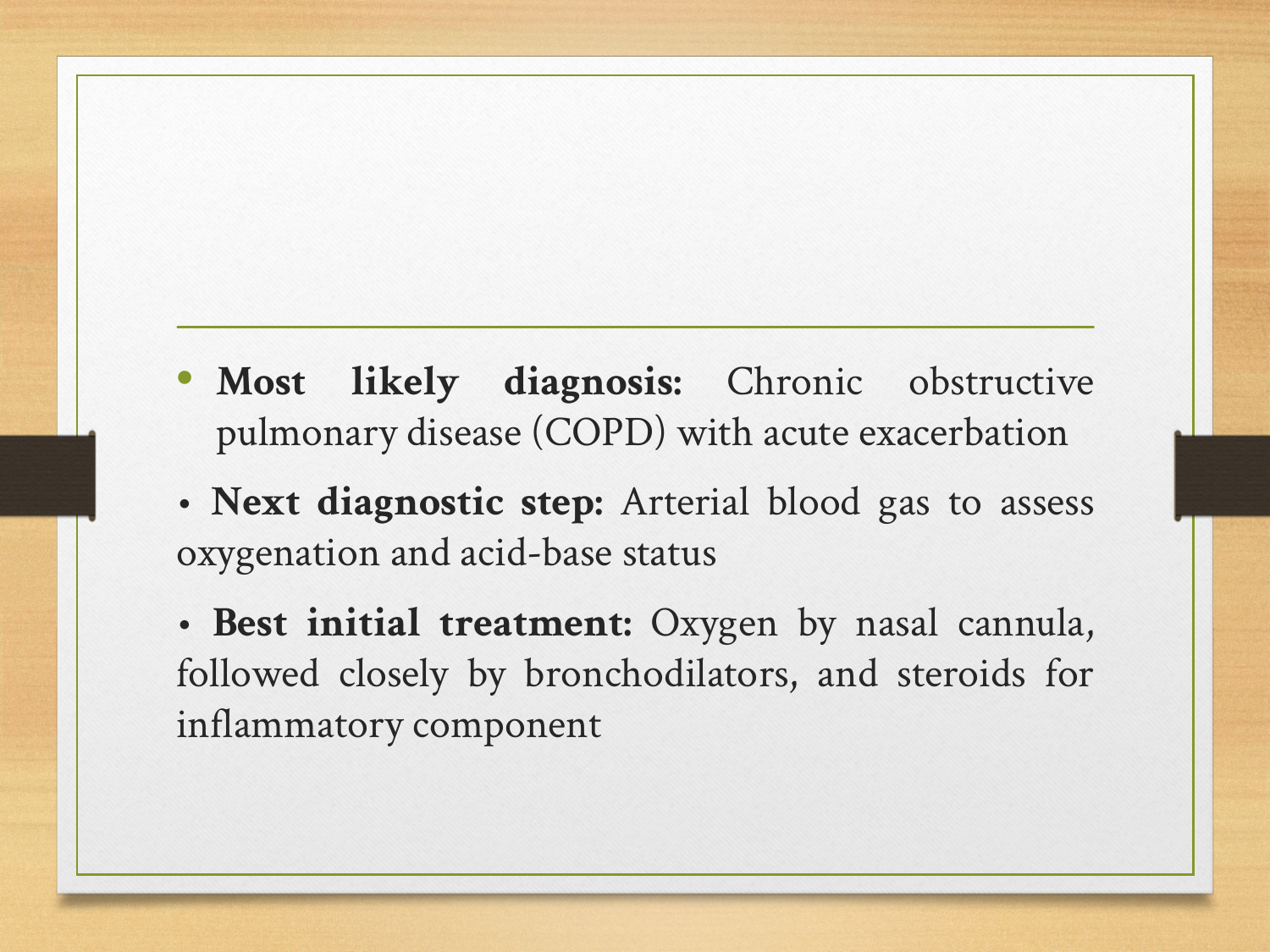

#
Most likely diagnosis: Chronic obstructive pulmonary disease (COPD) with acute exacerbation
• Next diagnostic step: Arterial blood gas to assess oxygenation and acid-base status
• Best initial treatment: Oxygen by nasal cannula, followed closely by bronchodilators, and steroids for inflammatory component